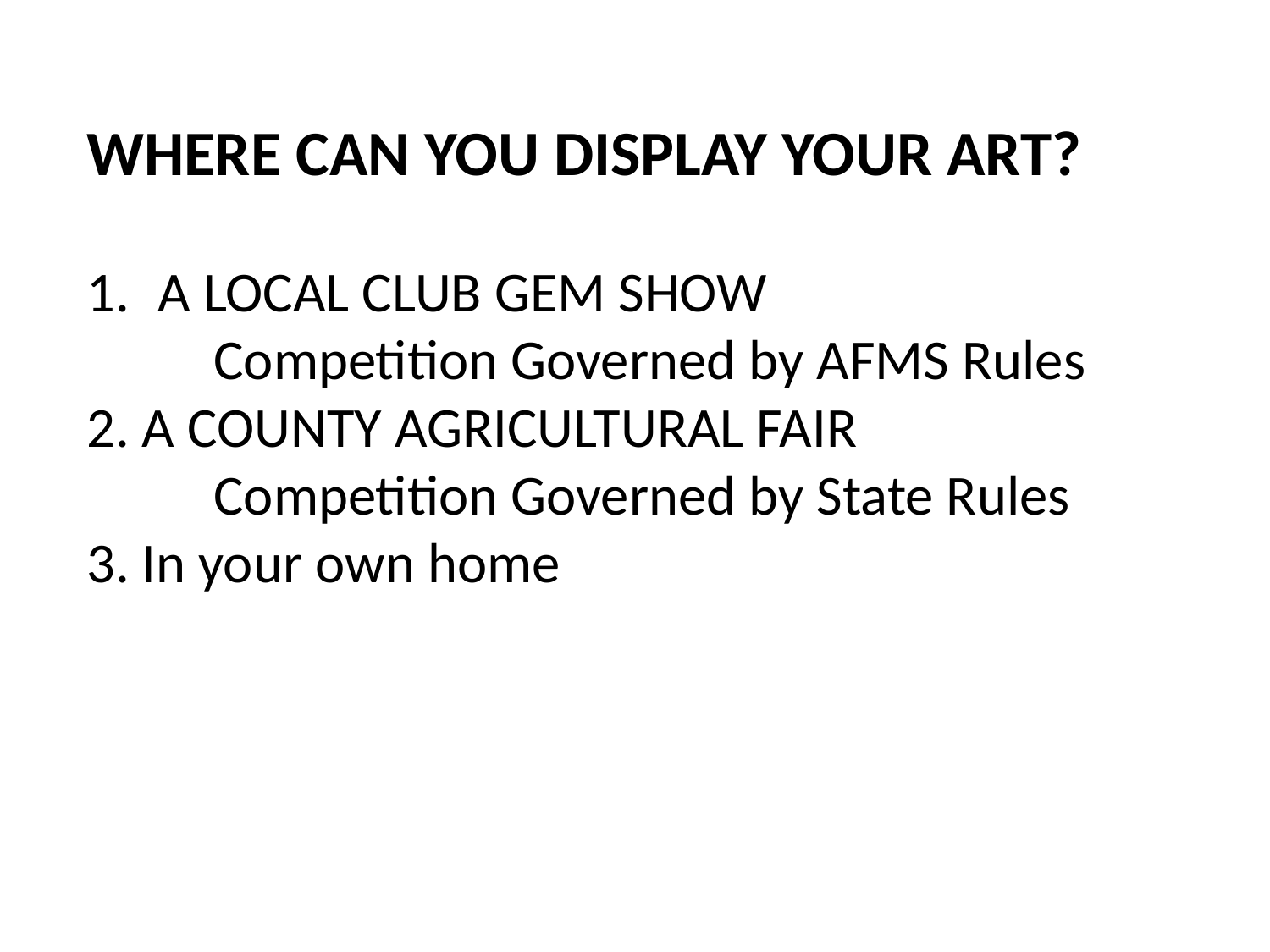

WHERE CAN YOU DISPLAY YOUR ART?

A LOCAL CLUB GEM SHOW
	Competition Governed by AFMS Rules
2. A COUNTY AGRICULTURAL FAIR
	Competition Governed by State Rules
3. In your own home